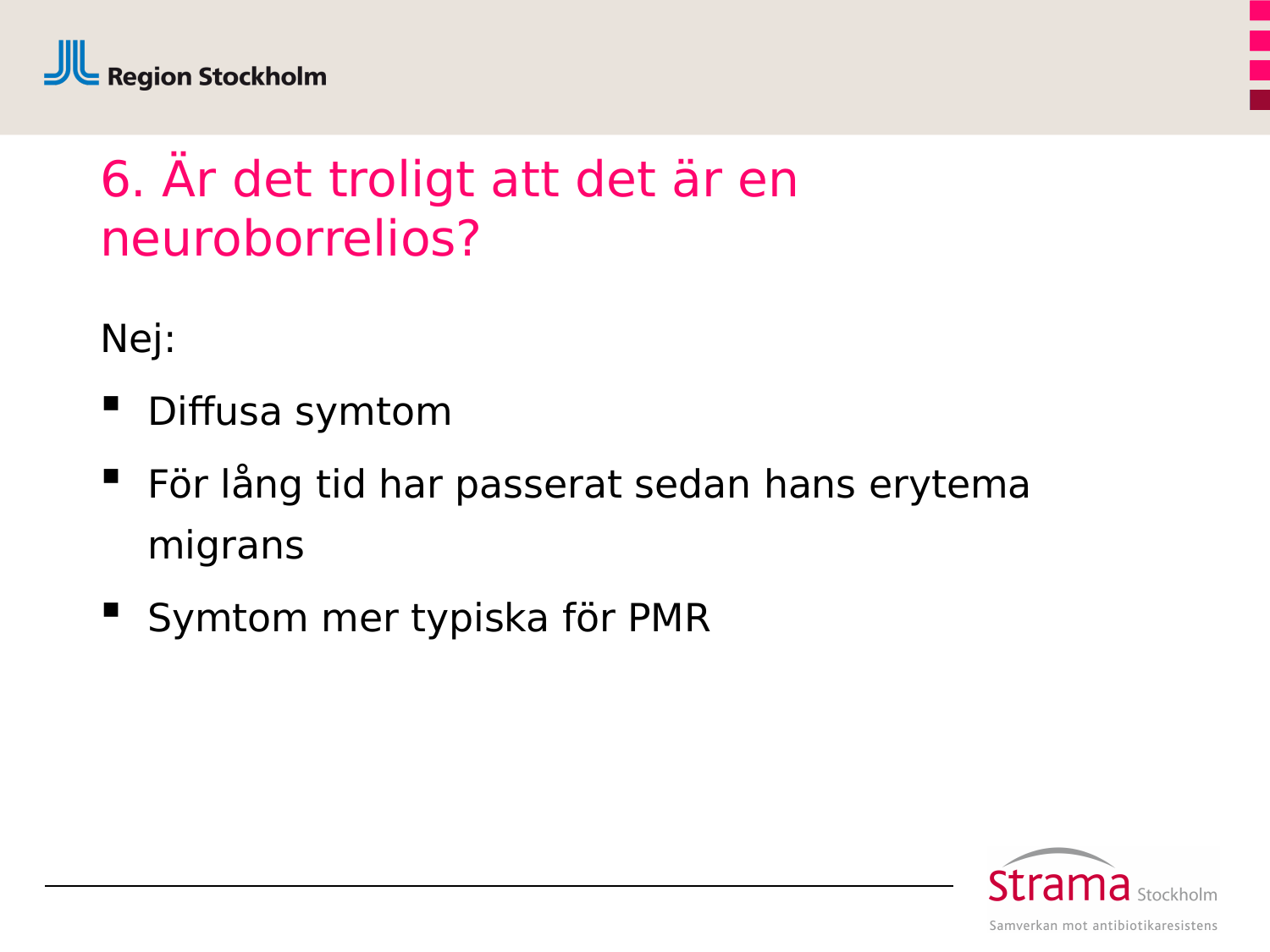

# 6. Är det troligt att det är en neuroborrelios?
Nej:
Diffusa symtom
För lång tid har passerat sedan hans erytema migrans
Symtom mer typiska för PMR